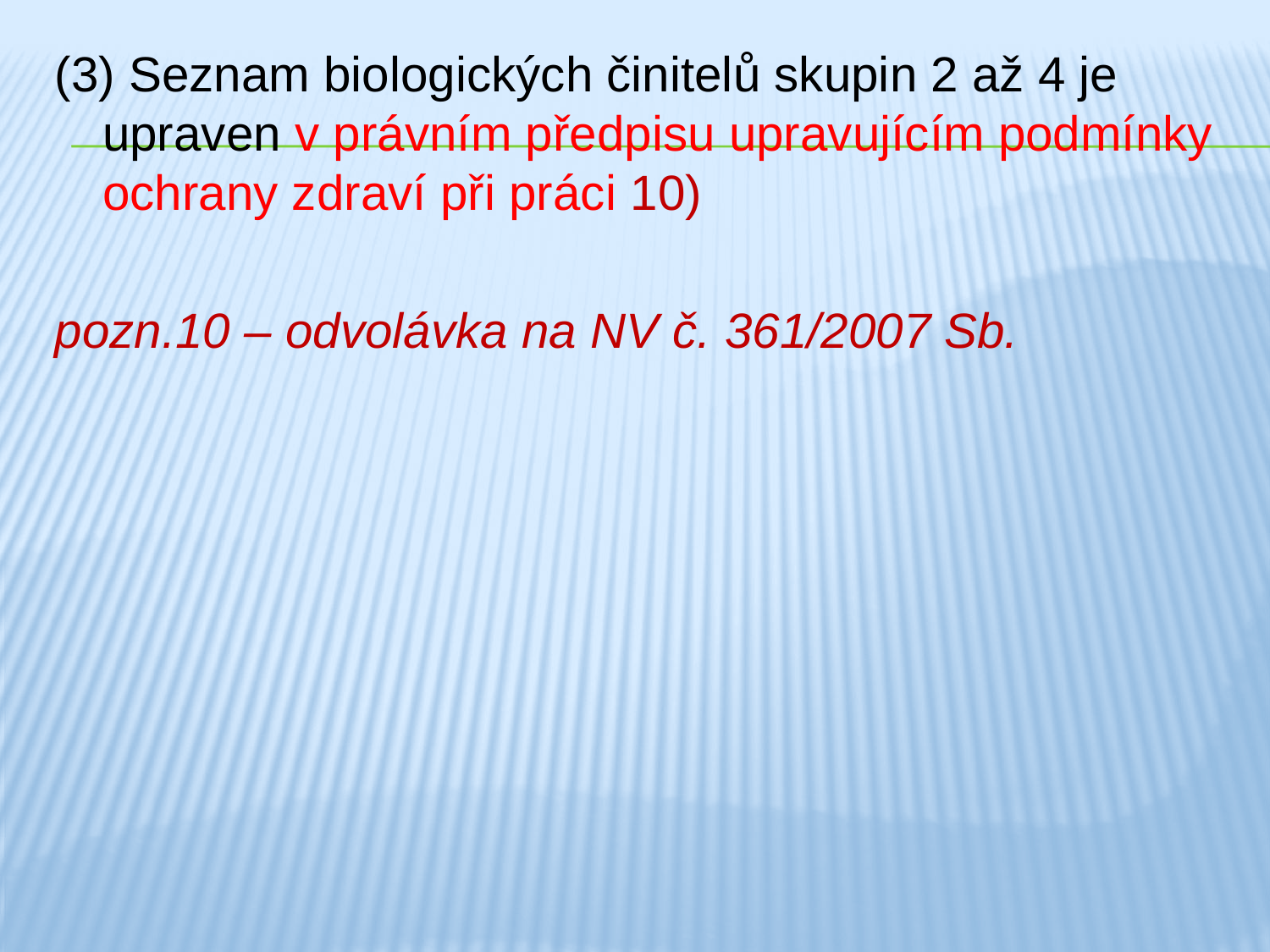

(3) Seznam biologických činitelů skupin 2 až 4 je upraven v právním předpisu upravujícím podmínky ochrany zdraví při práci 10)

pozn.10 – odvolávka na NV č. 361/2007 Sb.